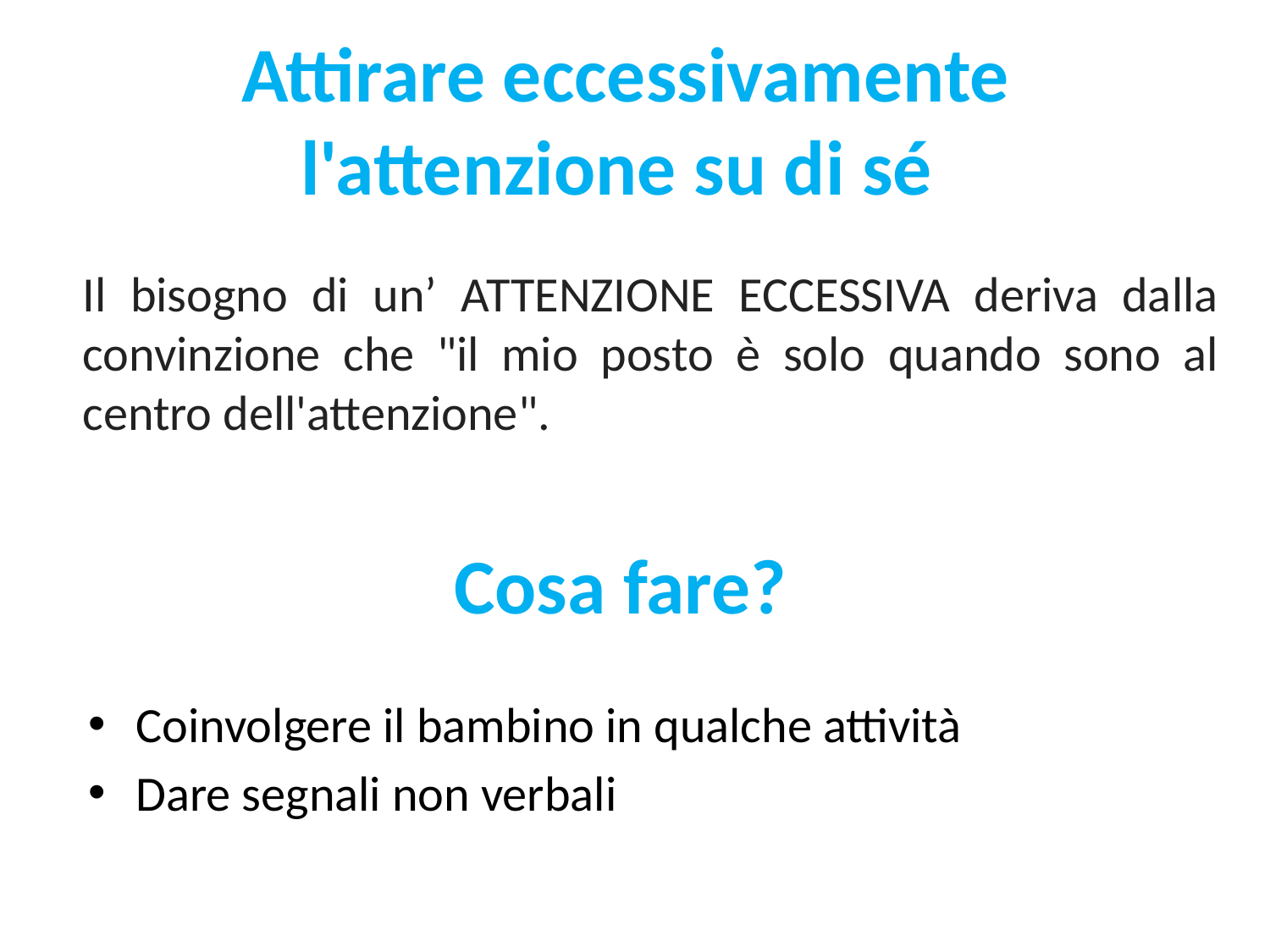

# Attirare eccessivamente l'attenzione su di sé
Il bisogno di un’ ATTENZIONE ECCESSIVA deriva dalla convinzione che "il mio posto è solo quando sono al centro dell'attenzione".
Cosa fare?
Coinvolgere il bambino in qualche attività
Dare segnali non verbali